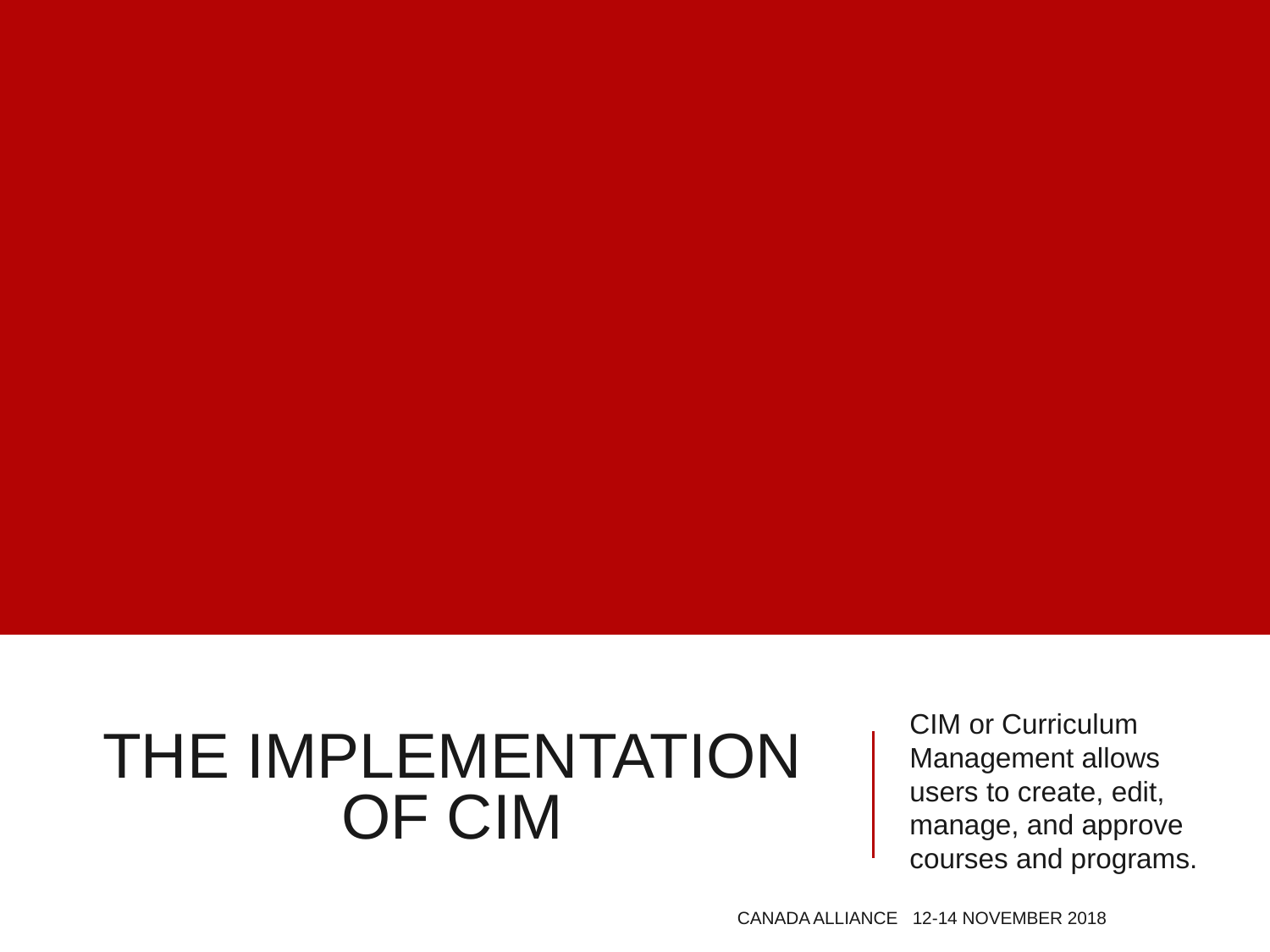

# THE IMPLEMENTATION OF CIM
CIM or Curriculum Management allows users to create, edit, manage, and approve courses and programs.
CANADA ALLIANCE   12-14 NOVEMBER 2018